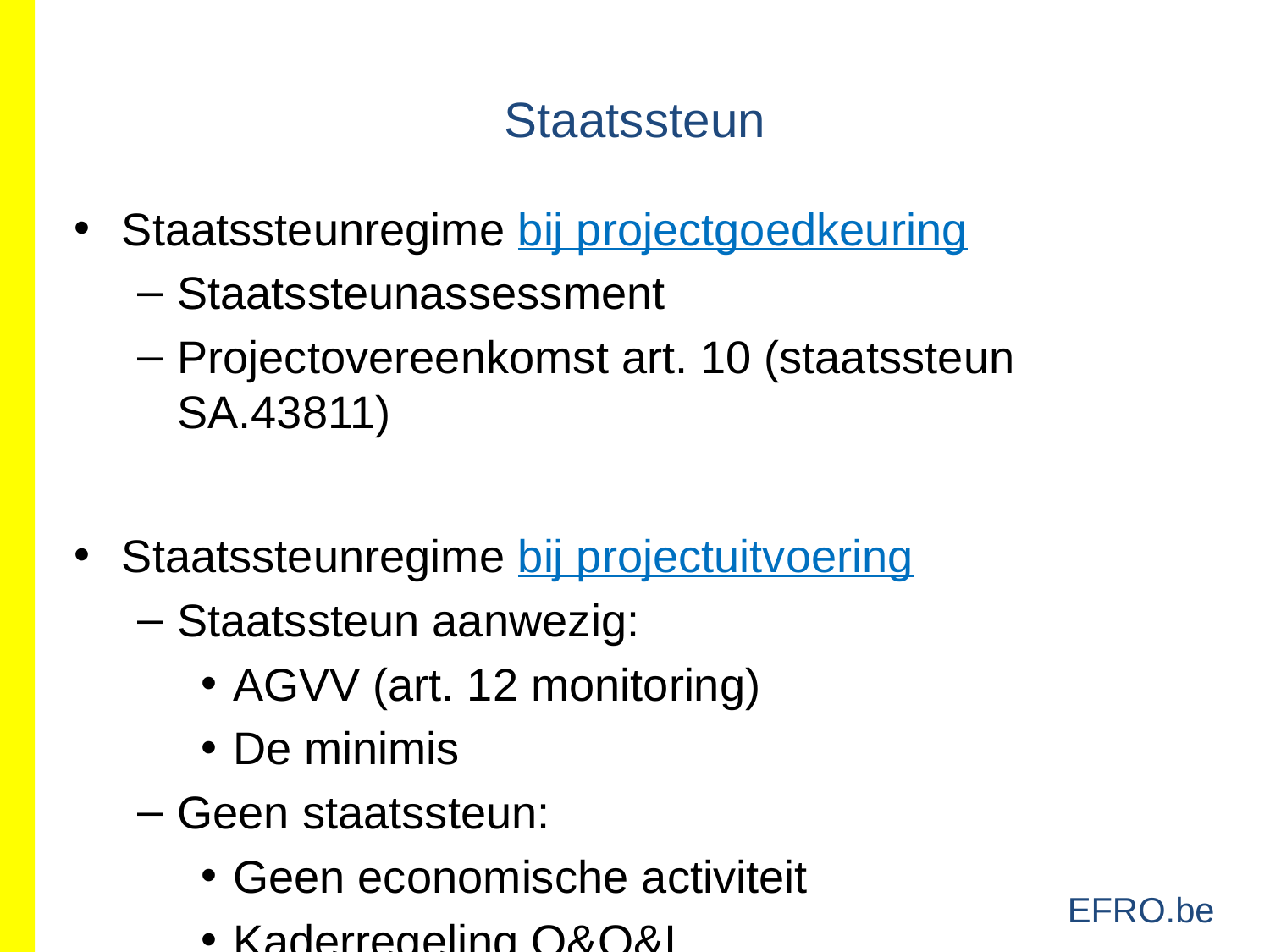

# Staatssteun
Staatssteunregime bij projectgoedkeuring
Staatssteunassessment
Projectovereenkomst art. 10 (staatssteun SA.43811)

Staatssteunregime bij projectuitvoering
Staatssteun aanwezig:
AGVV (art. 12 monitoring)
De minimis
Geen staatssteun:
Geen economische activiteit
Kaderregeling O&O&I